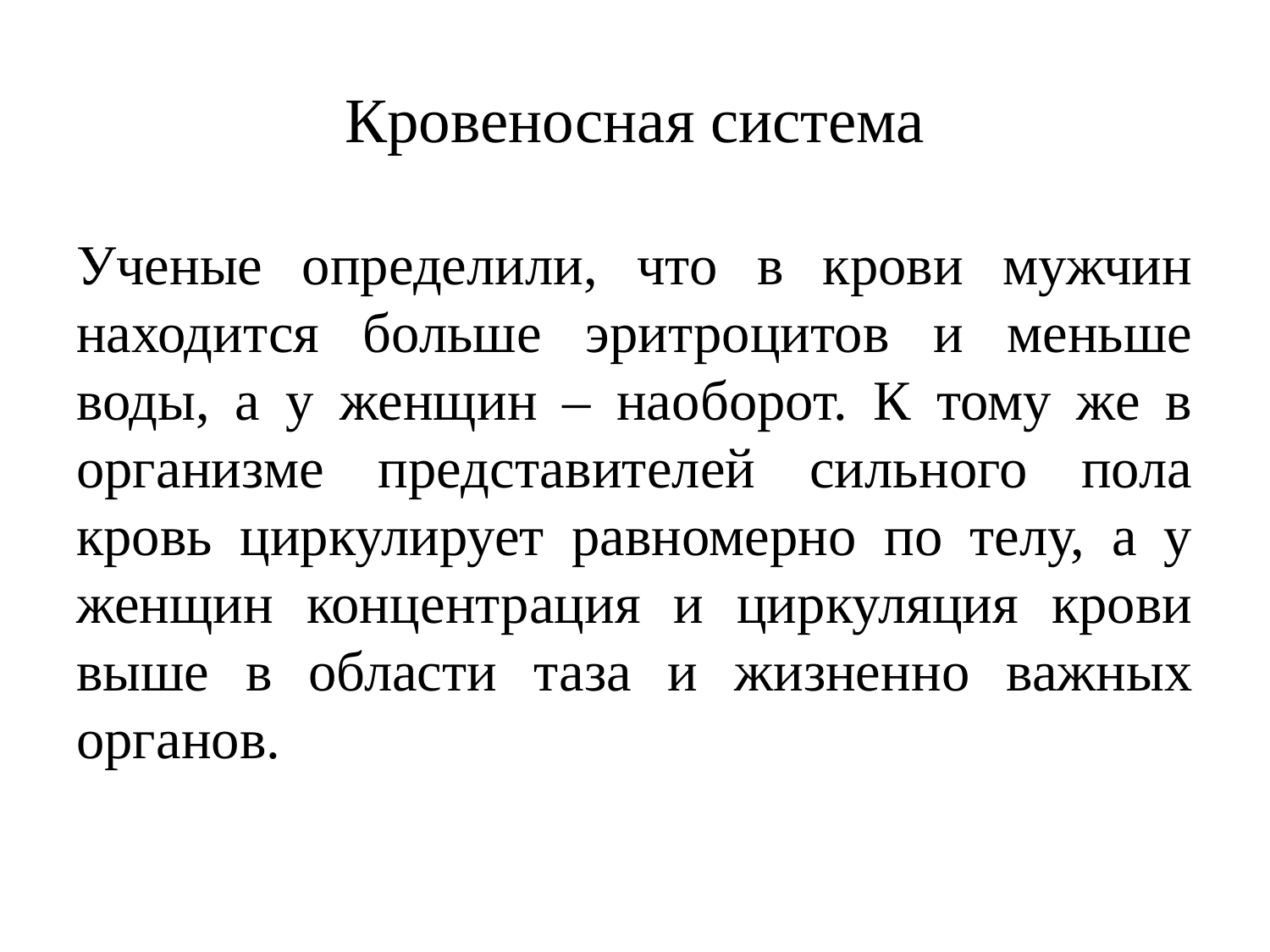

# Кровеносная система
Ученые определили, что в крови мужчин находится больше эритроцитов и меньше воды, а у женщин – наоборот. К тому же в организме представителей сильного пола кровь циркулирует равномерно по телу, а у женщин концентрация и циркуляция крови выше в области таза и жизненно важных органов.